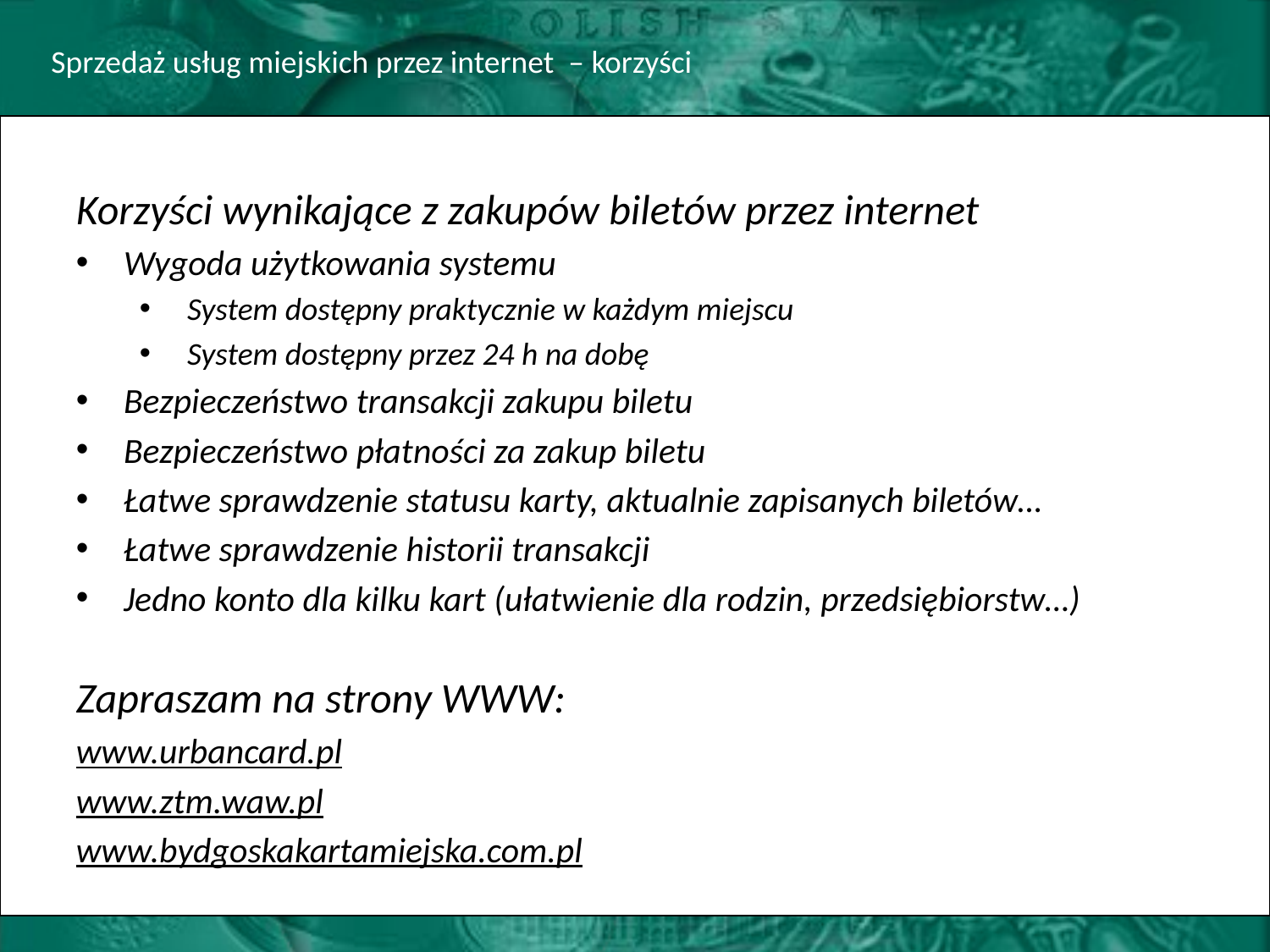

Sprzedaż usług miejskich przez internet  – korzyści
Korzyści wynikające z zakupów biletów przez internet
Wygoda użytkowania systemu
System dostępny praktycznie w każdym miejscu
System dostępny przez 24 h na dobę
Bezpieczeństwo transakcji zakupu biletu
Bezpieczeństwo płatności za zakup biletu
Łatwe sprawdzenie statusu karty, aktualnie zapisanych biletów…
Łatwe sprawdzenie historii transakcji
Jedno konto dla kilku kart (ułatwienie dla rodzin, przedsiębiorstw…)

Zapraszam na strony WWW:
www.urbancard.pl
www.ztm.waw.pl
www.bydgoskakartamiejska.com.pl